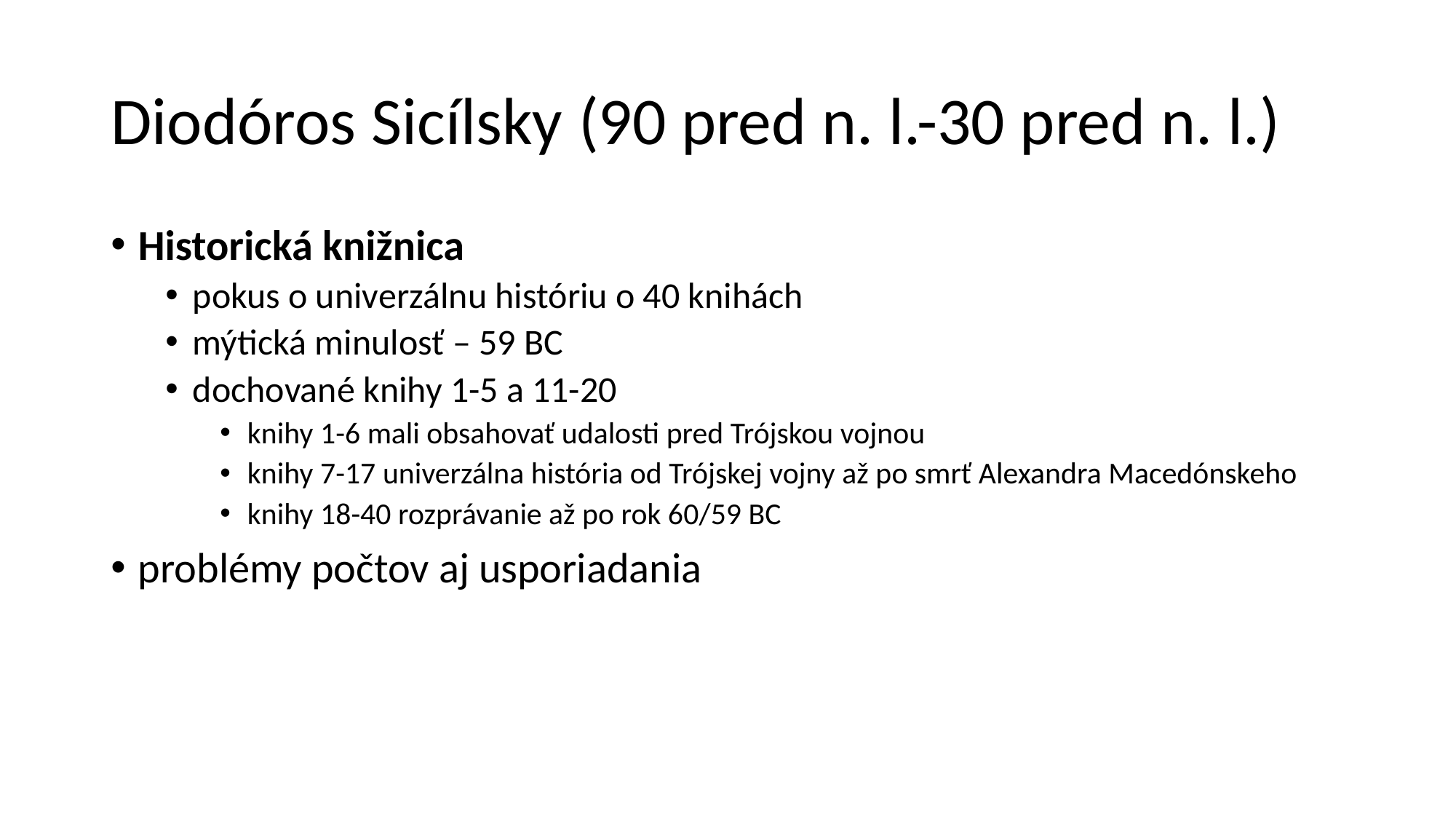

# Diodóros Sicílsky (90 pred n. l.-30 pred n. l.)
Historická knižnica
pokus o univerzálnu históriu o 40 knihách
mýtická minulosť – 59 BC
dochované knihy 1-5 a 11-20
knihy 1-6 mali obsahovať udalosti pred Trójskou vojnou
knihy 7-17 univerzálna história od Trójskej vojny až po smrť Alexandra Macedónskeho
knihy 18-40 rozprávanie až po rok 60/59 BC
problémy počtov aj usporiadania